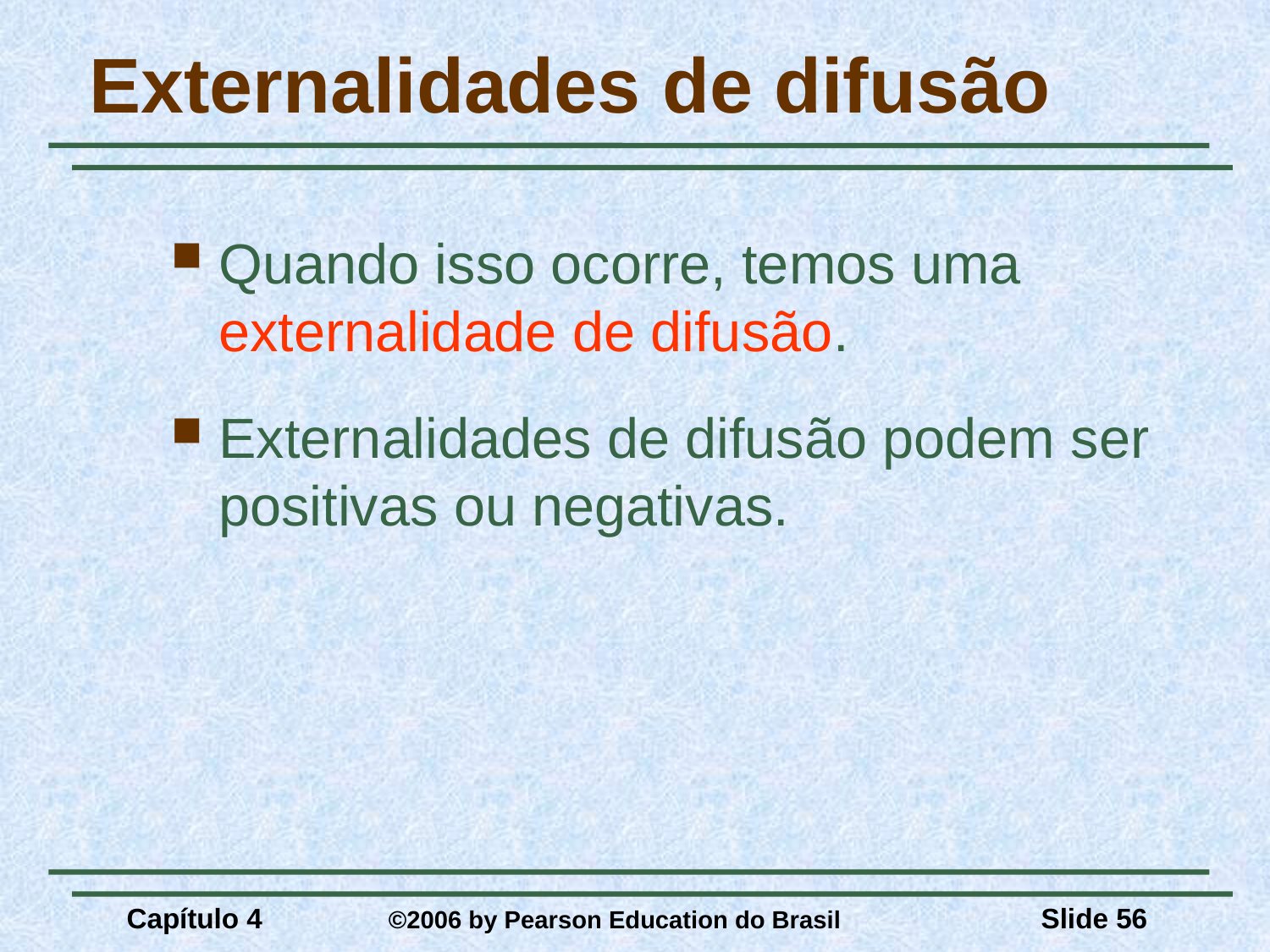

# Externalidades de difusão
Quando isso ocorre, temos uma externalidade de difusão.
Externalidades de difusão podem ser positivas ou negativas.
Capítulo 4	 ©2006 by Pearson Education do Brasil
Slide 56